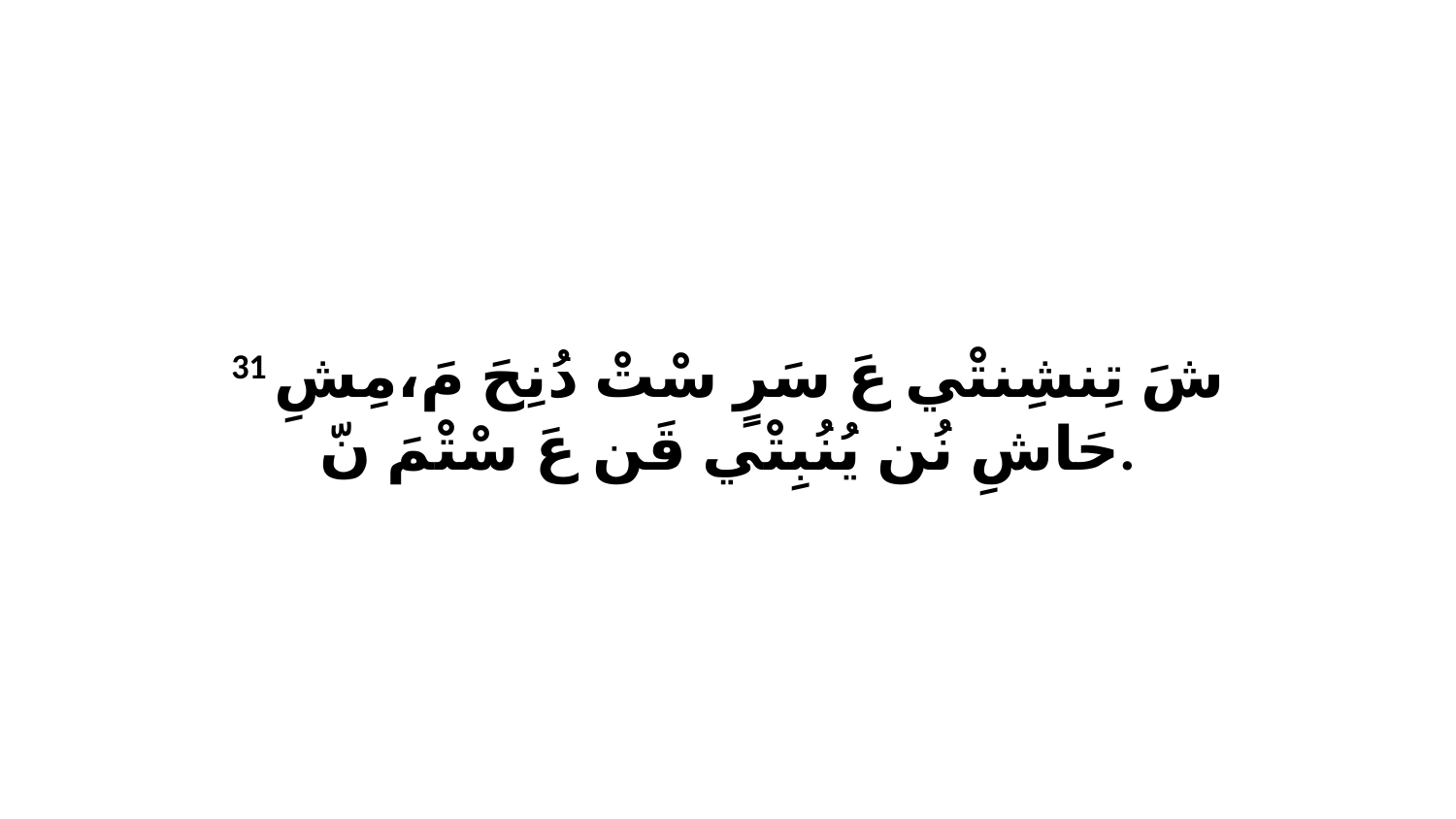

31 شَ تِنشِنتْي عَ سَرٍ سْتْ دُنِحَ مَ،مِشِ حَاشِ نُن يُنُبِتْي قَن عَ سْتْمَ نّ.